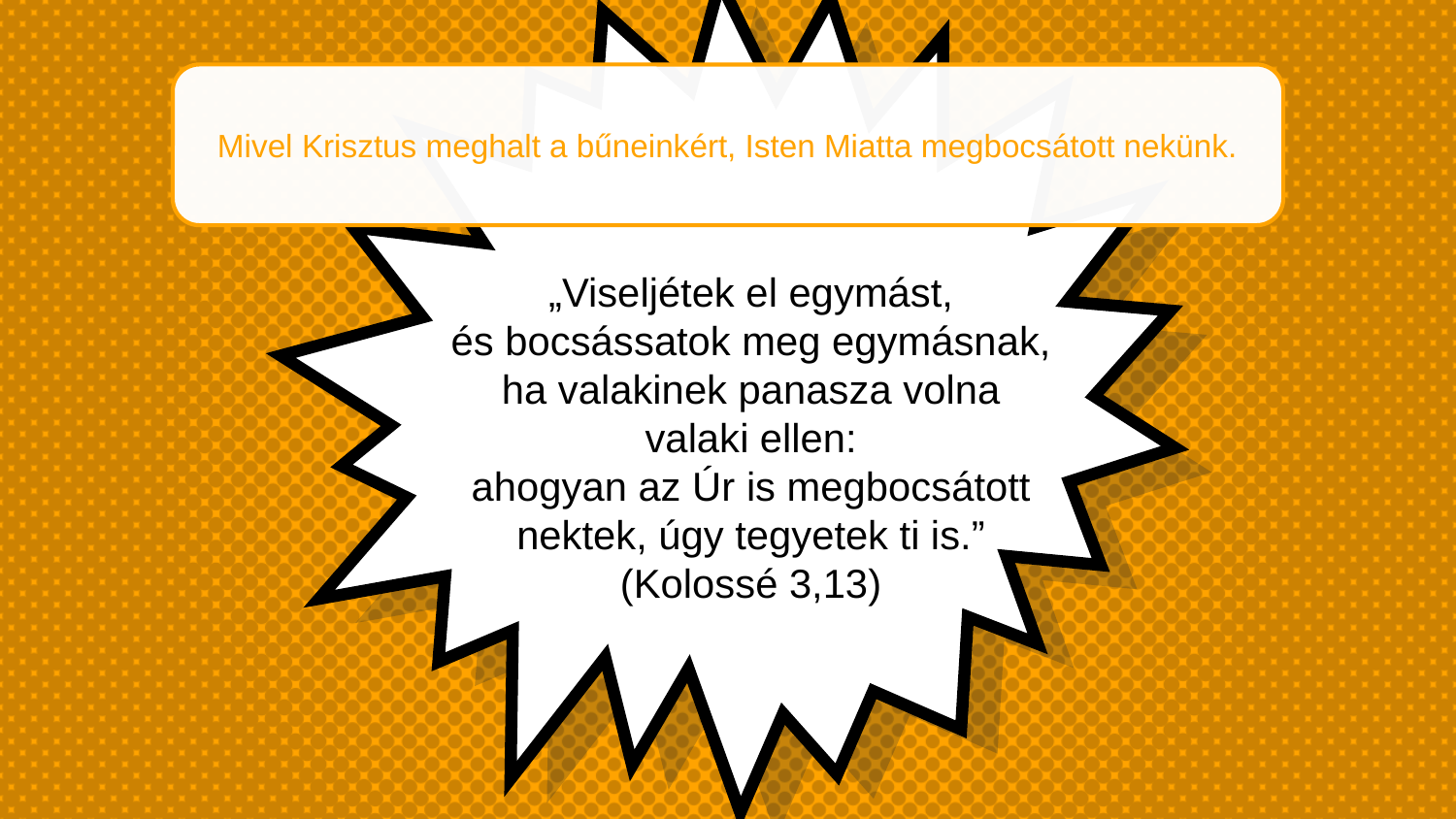

Mivel Krisztus meghalt a bűneinkért, Isten Miatta megbocsátott nekünk.
„Viseljétek el egymást,
és bocsássatok meg egymásnak,
ha valakinek panasza volna valaki ellen:
ahogyan az Úr is megbocsátott nektek, úgy tegyetek ti is.”
(Kolossé 3,13)